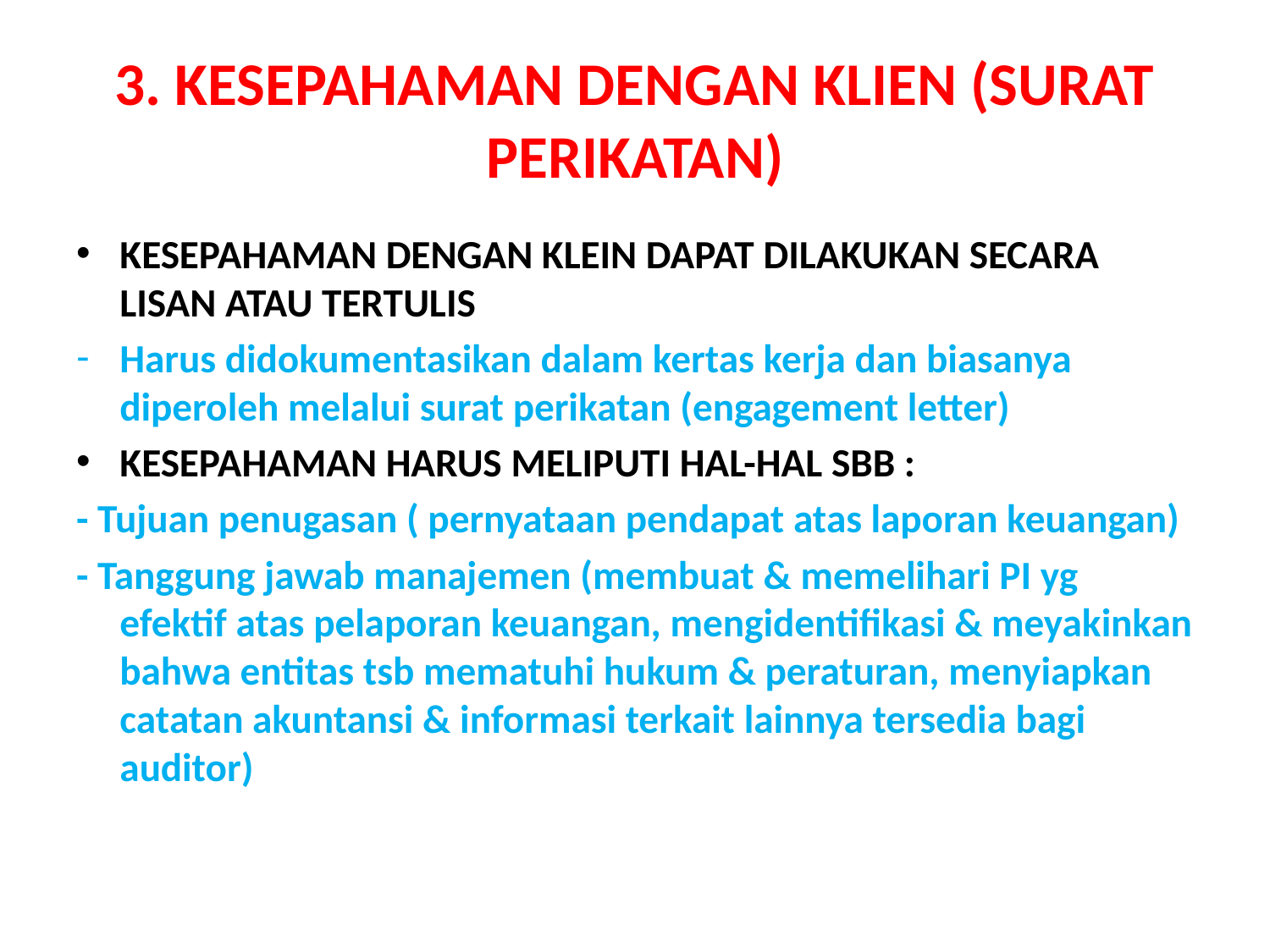

# 3. KESEPAHAMAN DENGAN KLIEN (SURAT PERIKATAN)
KESEPAHAMAN DENGAN KLEIN DAPAT DILAKUKAN SECARA LISAN ATAU TERTULIS
Harus didokumentasikan dalam kertas kerja dan biasanya diperoleh melalui surat perikatan (engagement letter)
KESEPAHAMAN HARUS MELIPUTI HAL-HAL SBB :
- Tujuan penugasan ( pernyataan pendapat atas laporan keuangan)
- Tanggung jawab manajemen (membuat & memelihari PI yg efektif atas pelaporan keuangan, mengidentifikasi & meyakinkan bahwa entitas tsb mematuhi hukum & peraturan, menyiapkan catatan akuntansi & informasi terkait lainnya tersedia bagi auditor)